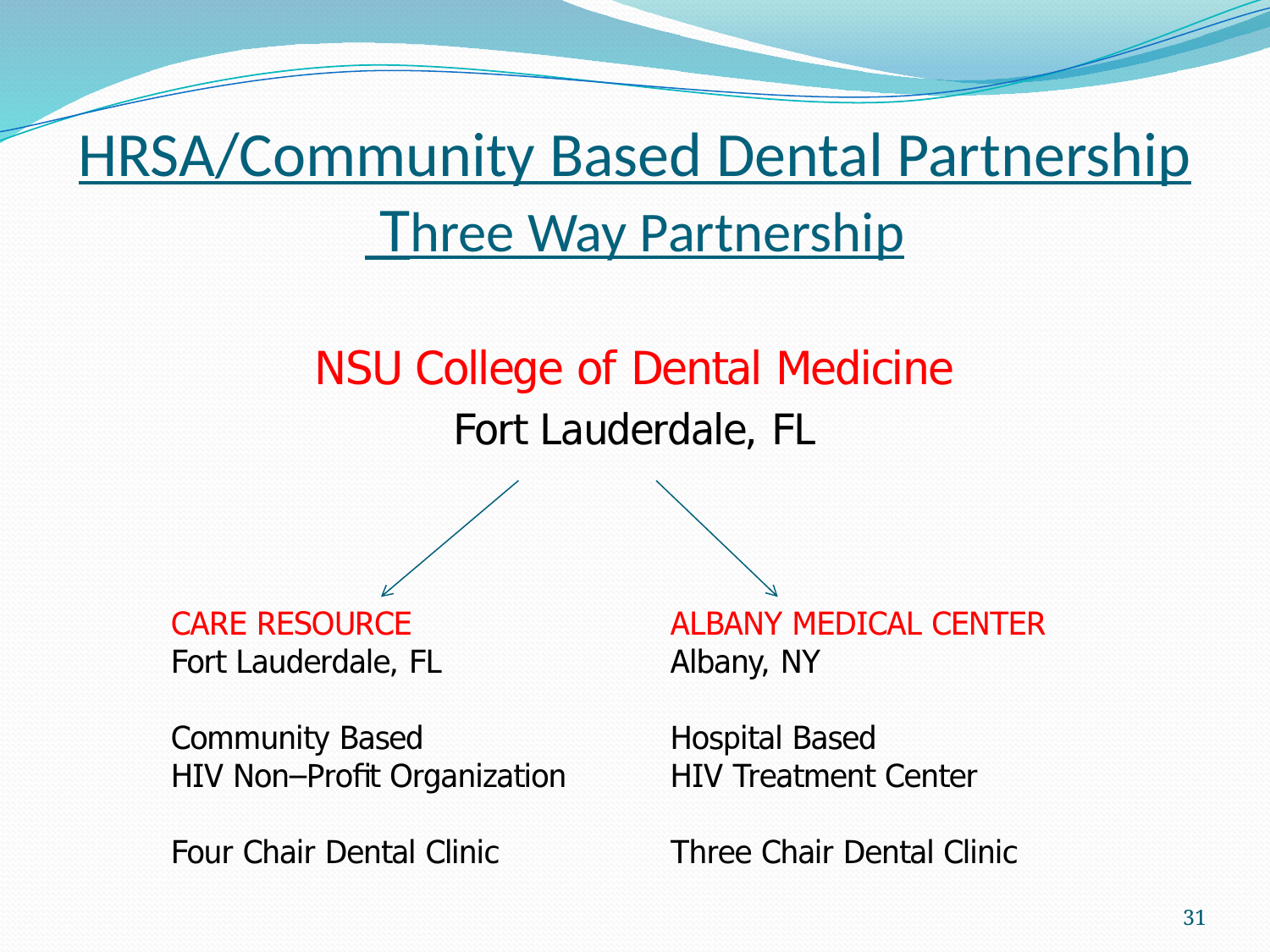

# HRSA/Community Based Dental Partnership Three Way Partnership

NSU College of Dental Medicine
Fort Lauderdale, FL
ALBANY MEDICAL CENTER
Albany, NY

Hospital Based
HIV Treatment Center

Three Chair Dental Clinic
CARE RESOURCE
Fort Lauderdale, FL

Community Based
HIV Non–Profit Organization

Four Chair Dental Clinic
31